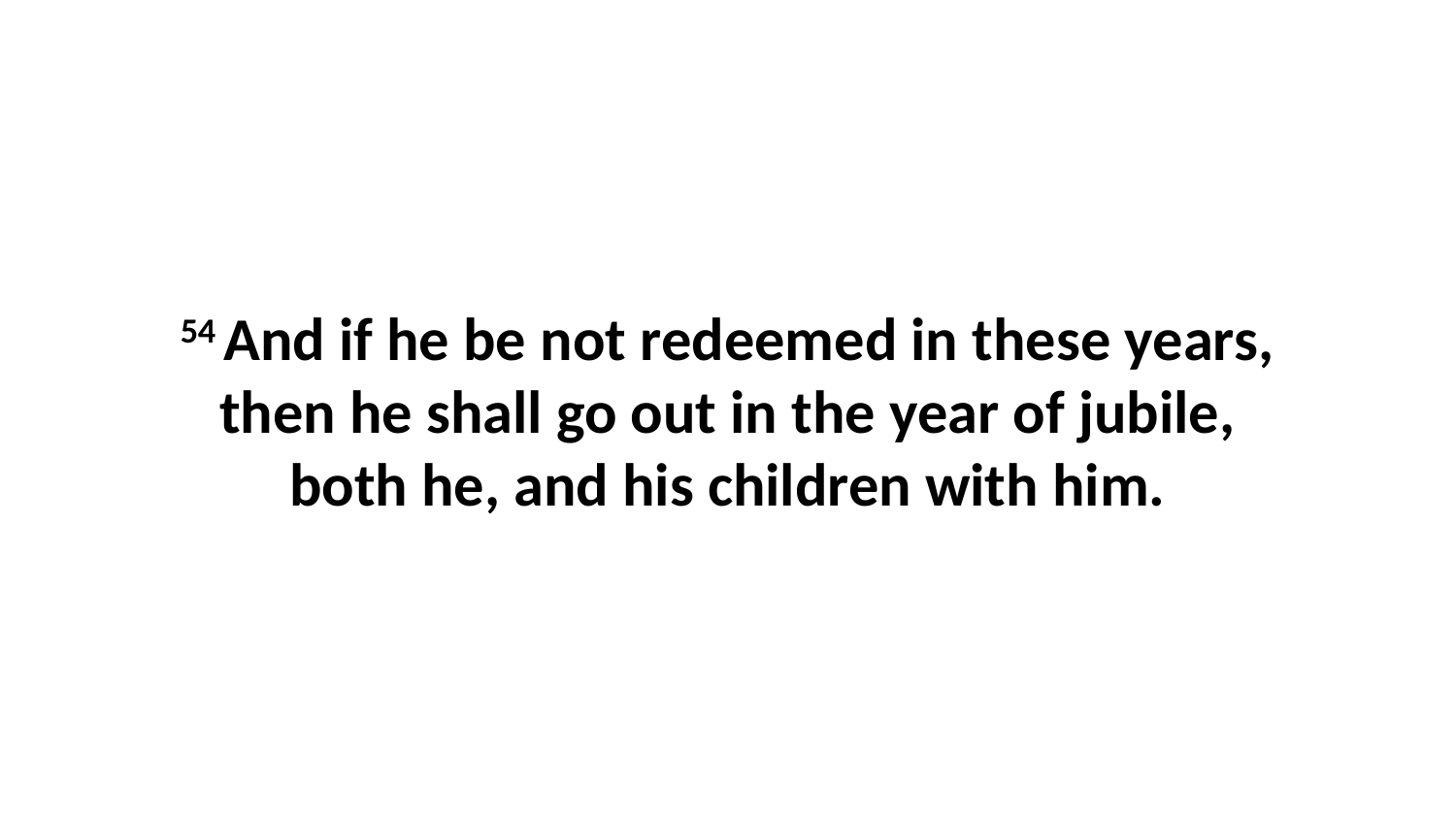

54 And if he be not redeemed in these years, then he shall go out in the year of jubile, both he, and his children with him.